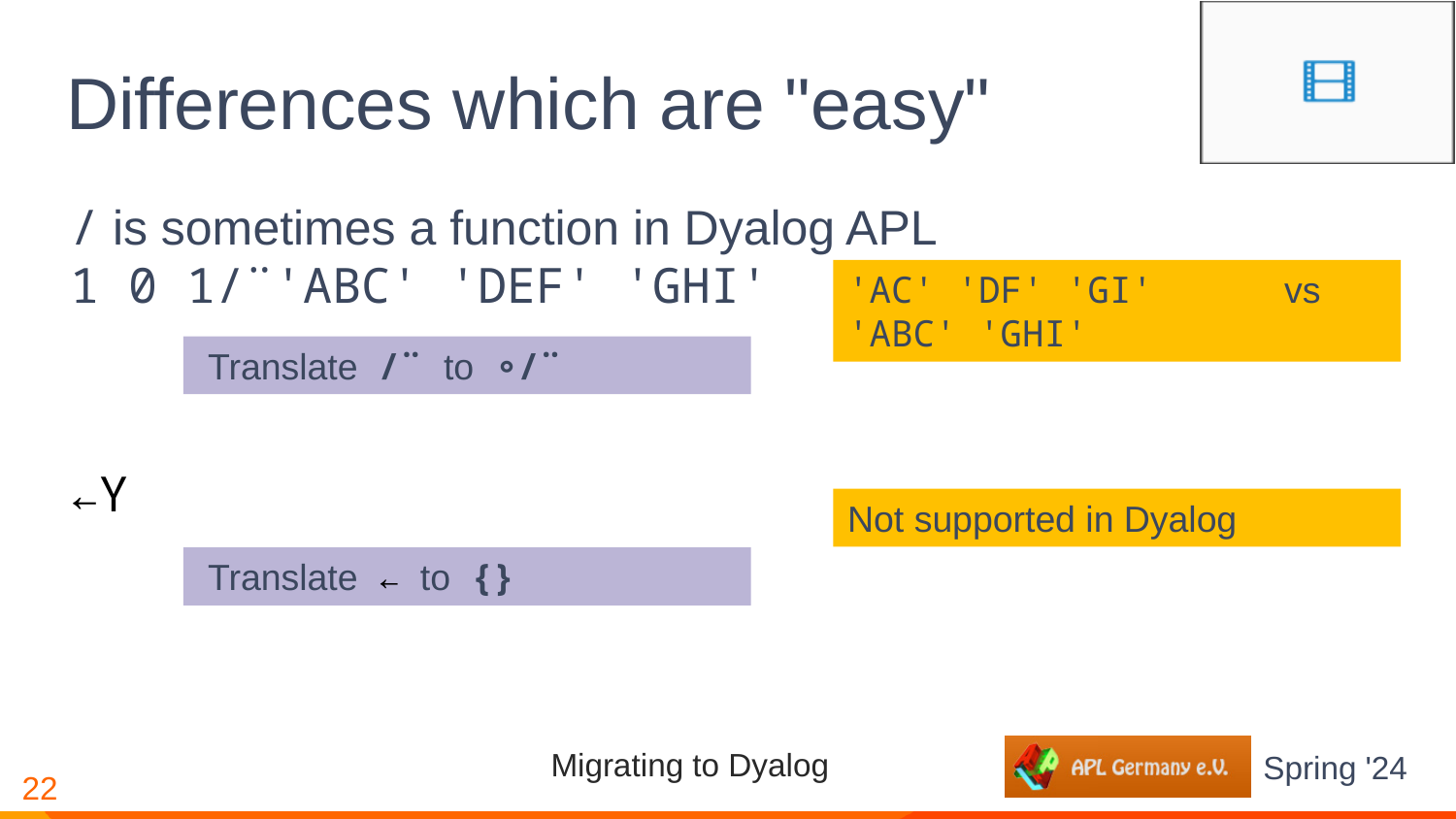

# Differences which are "easy"
/ is sometimes a function in Dyalog APL
1 0 1/¨'ABC' 'DEF' 'GHI'
←Y
'AC' 'DF' 'GI'	vs
'ABC' 'GHI'
 Translate  /¨ to ∘/¨
Not supported in Dyalog
 Translate  ←  to  {}